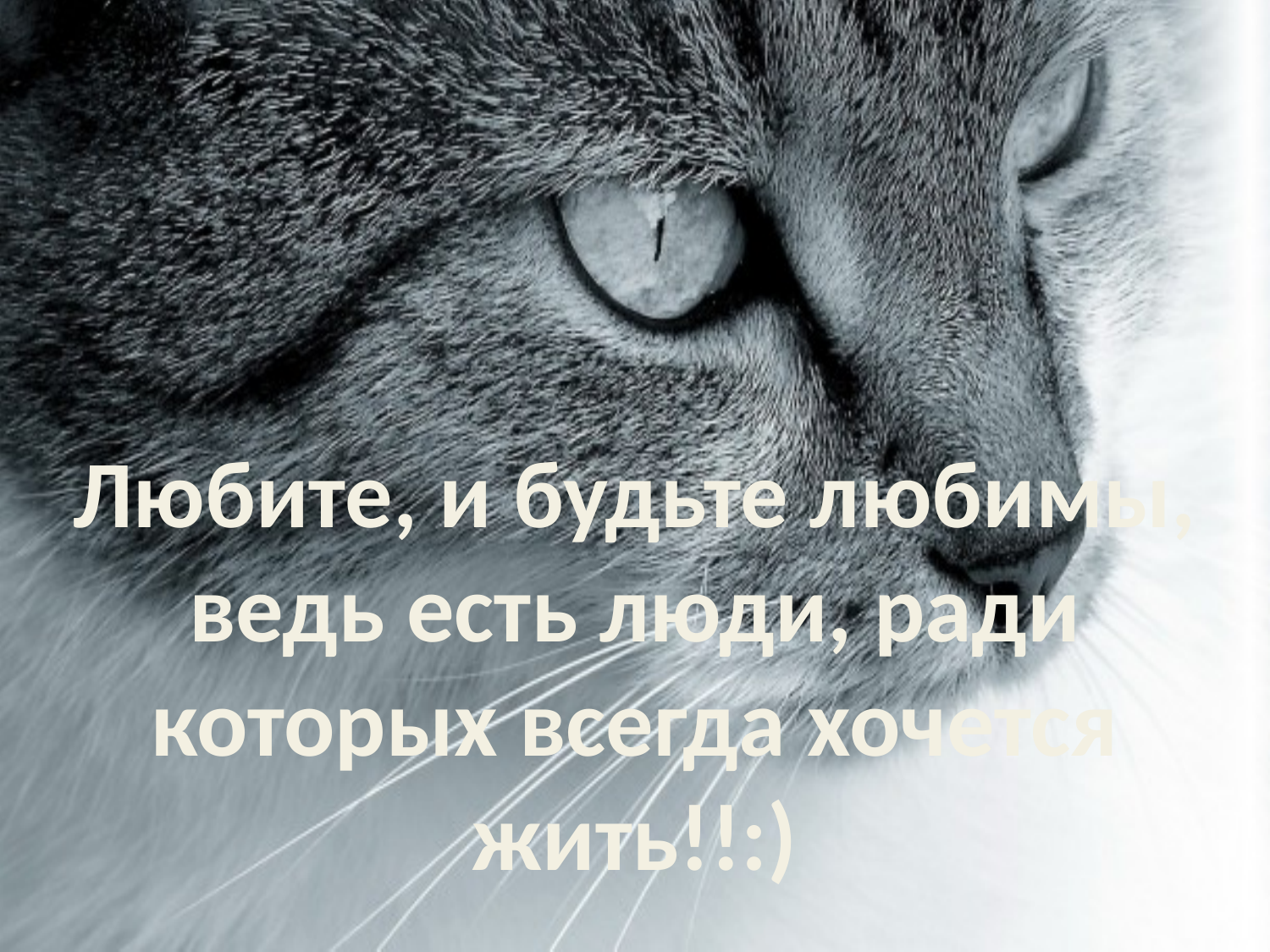

Любите, и будьте любимы, ведь есть люди, ради которых всегда хочется жить!!:)